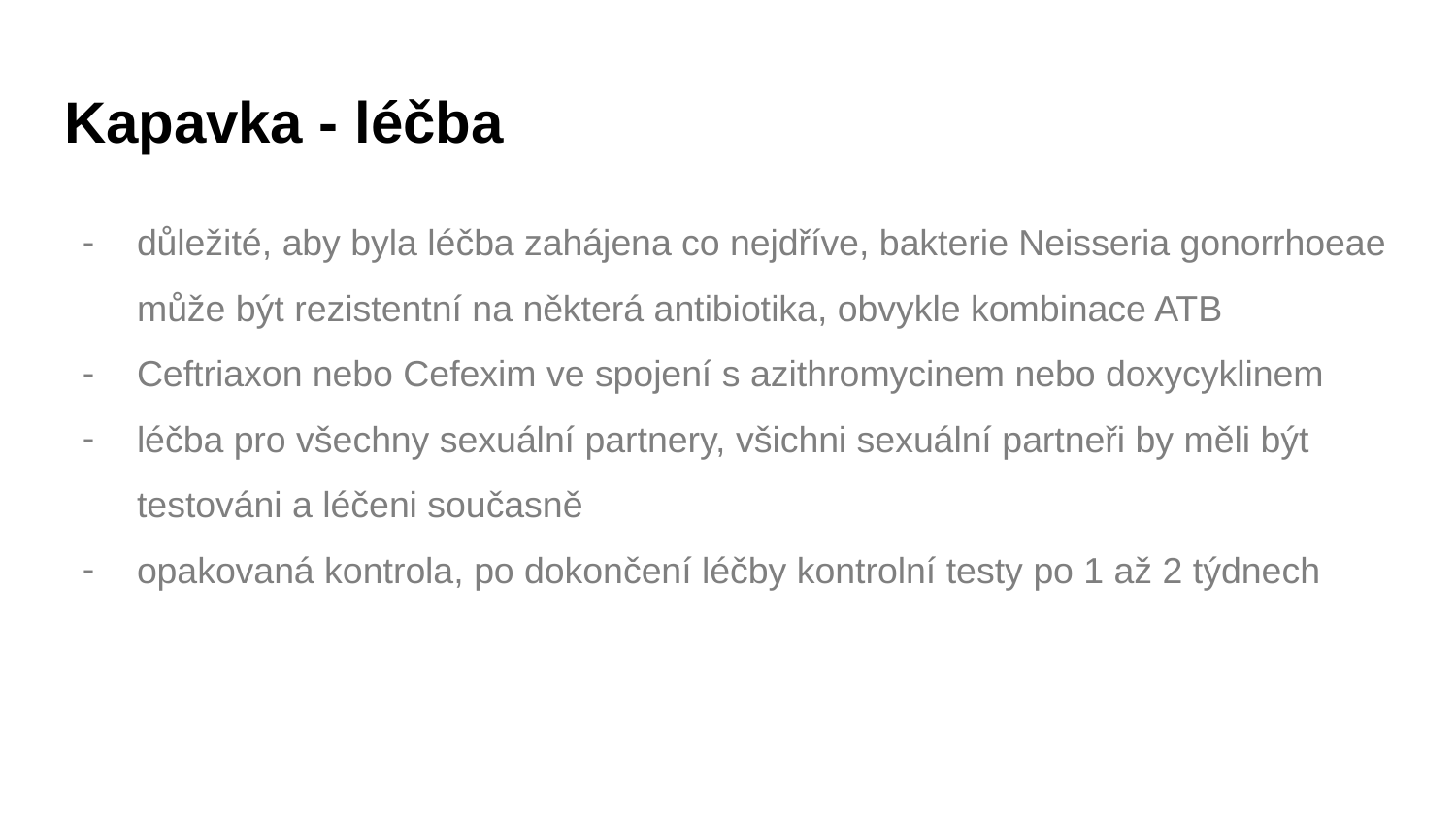

# Kapavka - léčba
důležité, aby byla léčba zahájena co nejdříve, bakterie Neisseria gonorrhoeae může být rezistentní na některá antibiotika, obvykle kombinace ATB
Ceftriaxon nebo Cefexim ve spojení s azithromycinem nebo doxycyklinem
léčba pro všechny sexuální partnery, všichni sexuální partneři by měli být testováni a léčeni současně
opakovaná kontrola, po dokončení léčby kontrolní testy po 1 až 2 týdnech